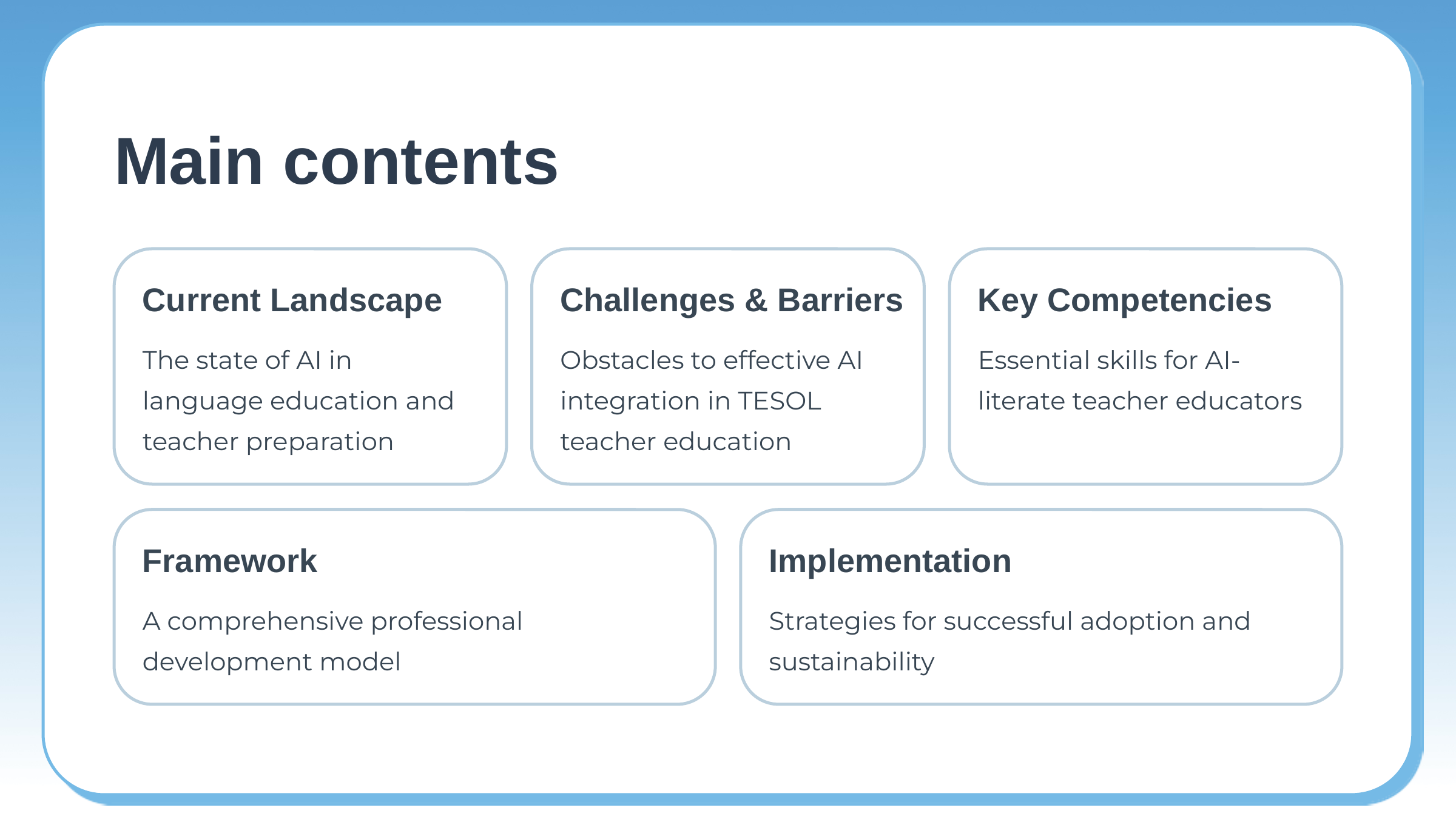

Main contents

Current Landscape
Challenges & Barriers
Key Competencies
The state of AI in language education and teacher preparation
Obstacles to effective AI integration in TESOL teacher education
Essential skills for AI-literate teacher educators

Framework
Implementation
A comprehensive professional development model
Strategies for successful adoption and sustainability